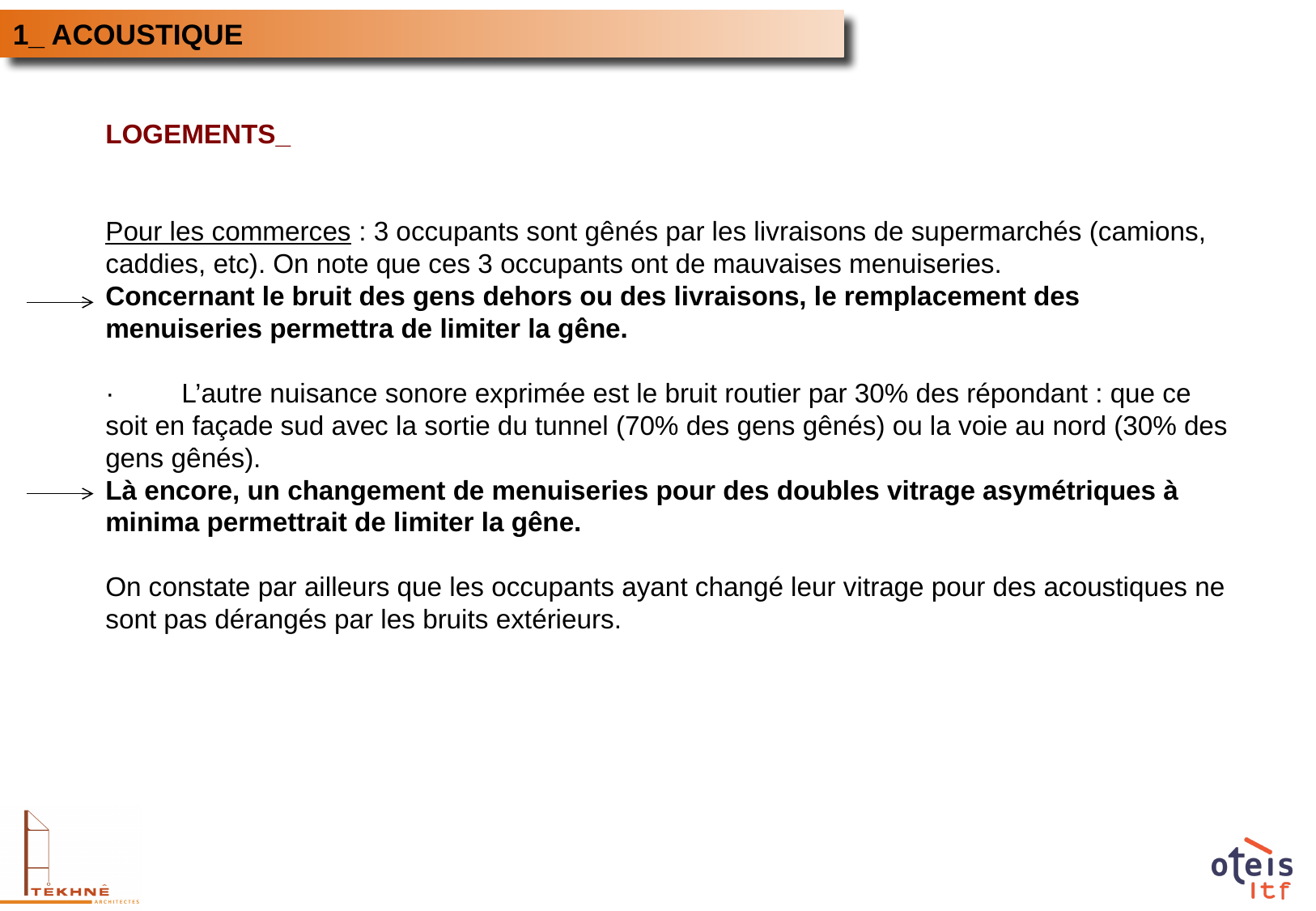

1_ ACOUSTIQUE
LOGEMENTS_

Pour les commerces : 3 occupants sont gênés par les livraisons de supermarchés (camions, caddies, etc). On note que ces 3 occupants ont de mauvaises menuiseries.
Concernant le bruit des gens dehors ou des livraisons, le remplacement des menuiseries permettra de limiter la gêne.

·         L’autre nuisance sonore exprimée est le bruit routier par 30% des répondant : que ce soit en façade sud avec la sortie du tunnel (70% des gens gênés) ou la voie au nord (30% des gens gênés).
Là encore, un changement de menuiseries pour des doubles vitrage asymétriques à minima permettrait de limiter la gêne.

On constate par ailleurs que les occupants ayant changé leur vitrage pour des acoustiques ne sont pas dérangés par les bruits extérieurs.

Gymnase existant